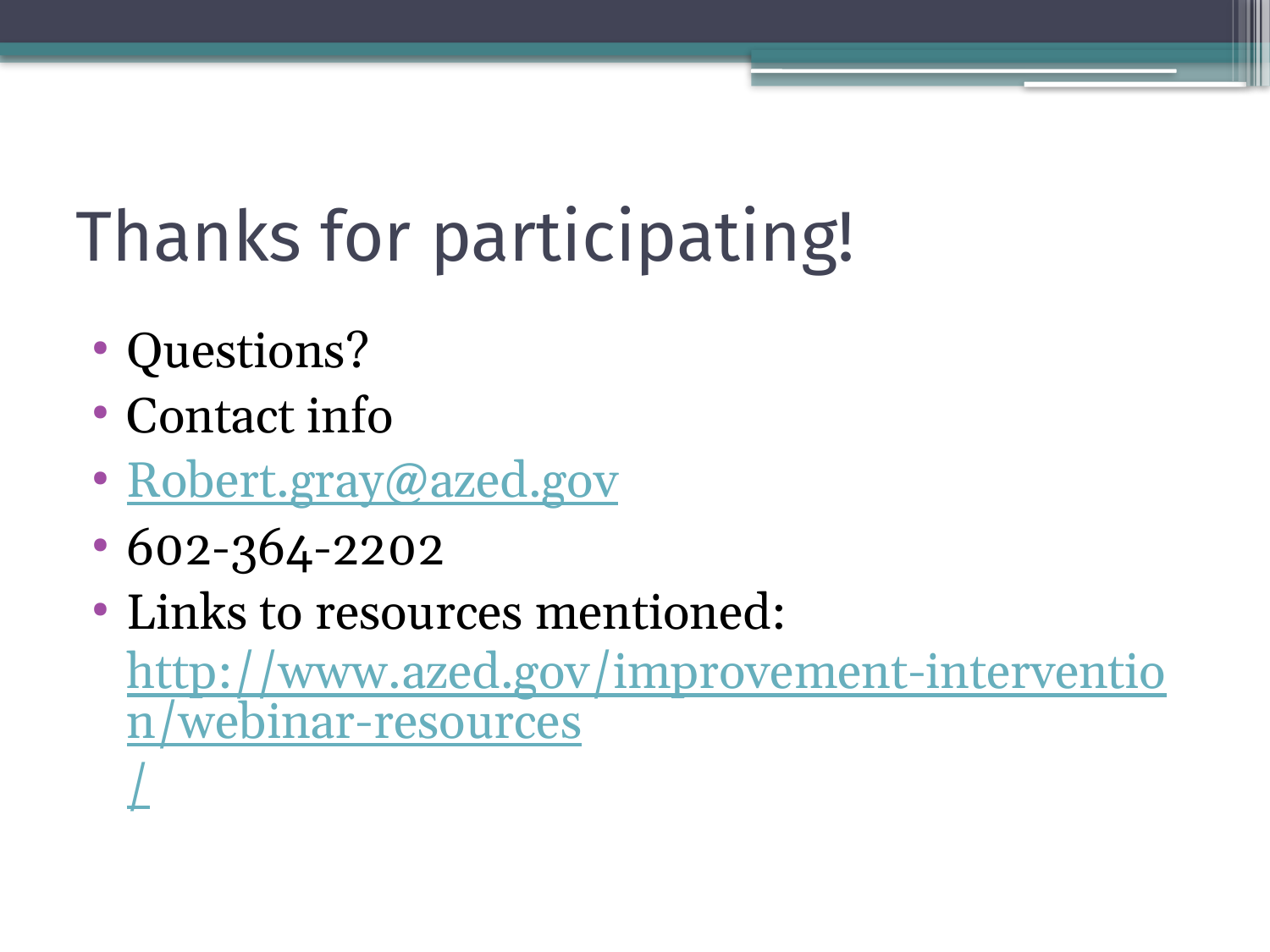

# Thanks for participating!
Questions?
Contact info
Robert.gray@azed.gov
602-364-2202
Links to resources mentioned: http://www.azed.gov/improvement-intervention/webinar-resources/